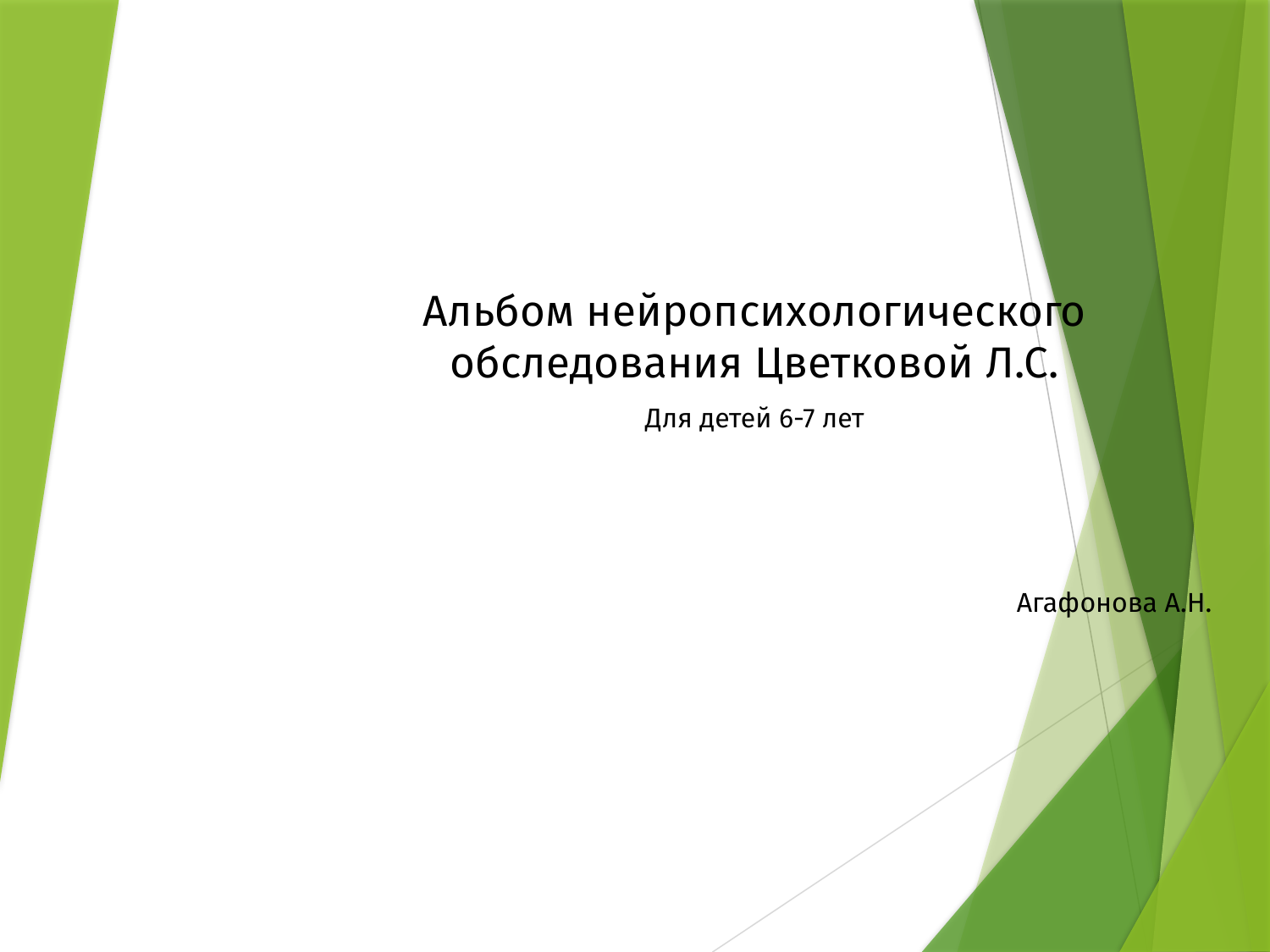

#
Альбом нейропсихологического обследования Цветковой Л.С.
Для детей 6-7 лет

Агафонова А.Н.